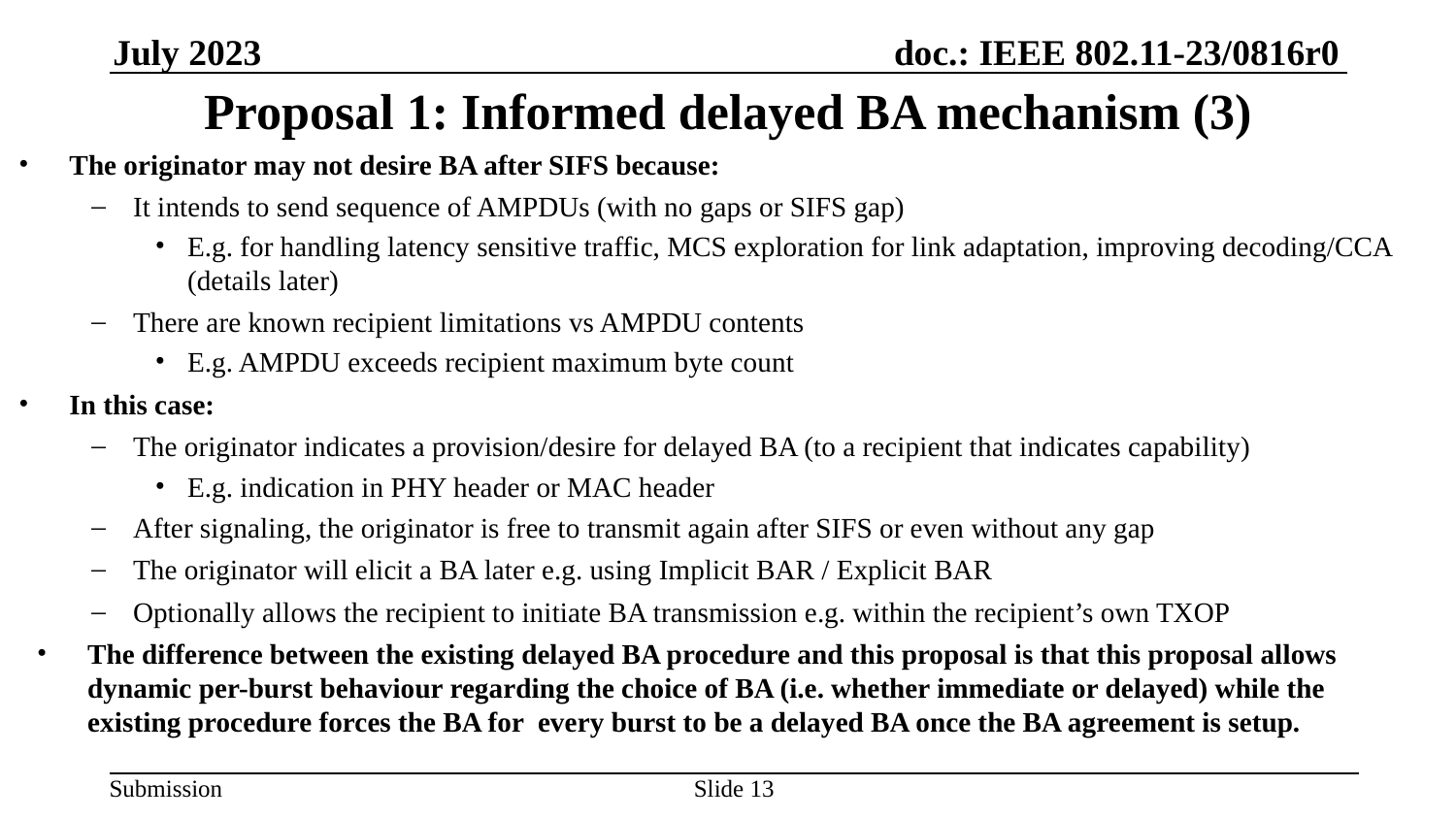

# Proposal 1: Informed delayed BA mechanism (3)
The originator may not desire BA after SIFS because:
It intends to send sequence of AMPDUs (with no gaps or SIFS gap)
E.g. for handling latency sensitive traffic, MCS exploration for link adaptation, improving decoding/CCA (details later)
There are known recipient limitations vs AMPDU contents
E.g. AMPDU exceeds recipient maximum byte count
In this case:
The originator indicates a provision/desire for delayed BA (to a recipient that indicates capability)
E.g. indication in PHY header or MAC header
After signaling, the originator is free to transmit again after SIFS or even without any gap
The originator will elicit a BA later e.g. using Implicit BAR / Explicit BAR
Optionally allows the recipient to initiate BA transmission e.g. within the recipient’s own TXOP
The difference between the existing delayed BA procedure and this proposal is that this proposal allows dynamic per-burst behaviour regarding the choice of BA (i.e. whether immediate or delayed) while the existing procedure forces the BA for  every burst to be a delayed BA once the BA agreement is setup.
Slide 13